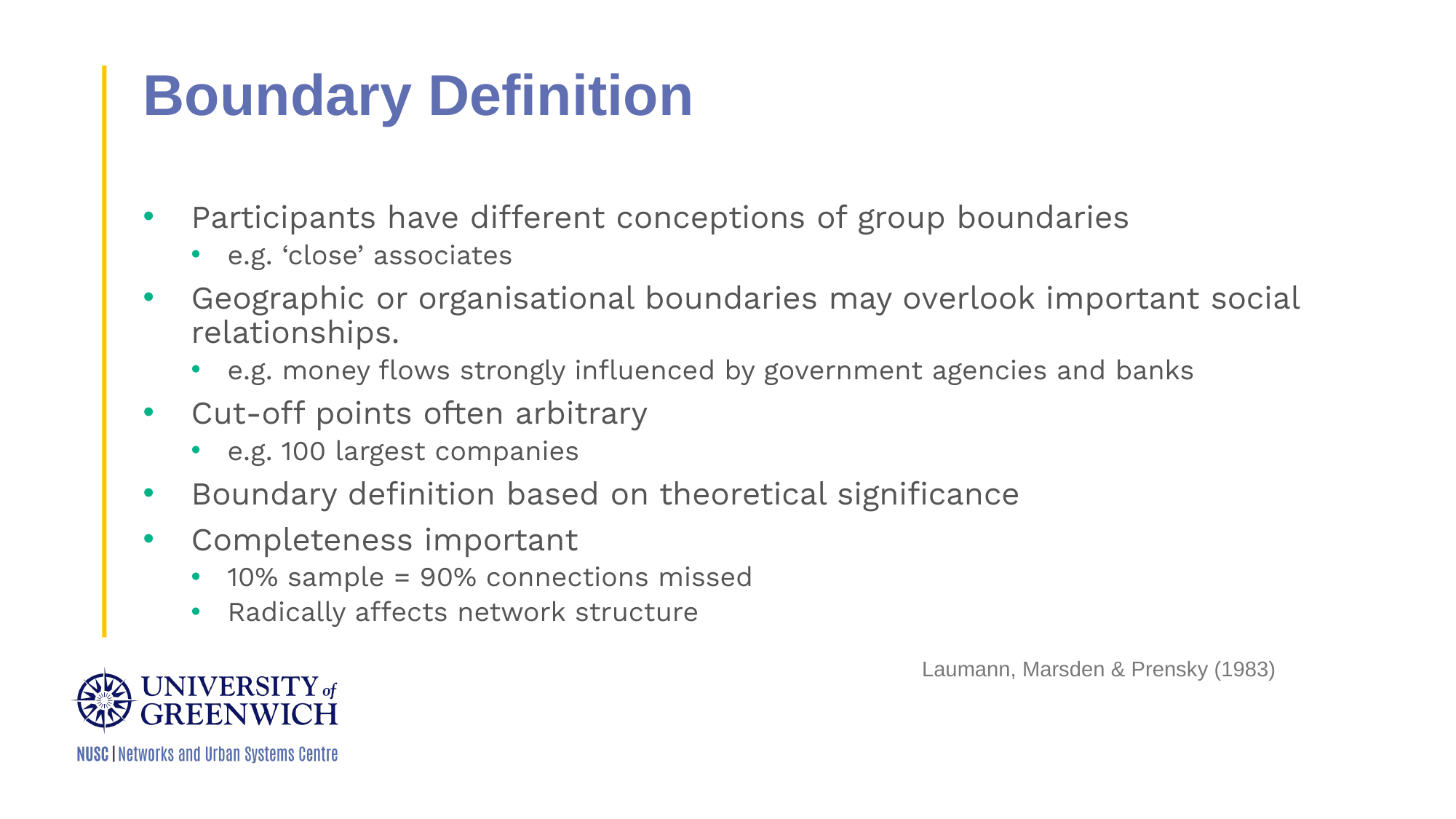

# Boundary Definition
Participants have different conceptions of group boundaries
e.g. ‘close’ associates
Geographic or organisational boundaries may overlook important social relationships.
e.g. money flows strongly influenced by government agencies and banks
Cut-off points often arbitrary
e.g. 100 largest companies
Boundary definition based on theoretical significance
Completeness important
10% sample = 90% connections missed
Radically affects network structure

Laumann, Marsden & Prensky (1983)